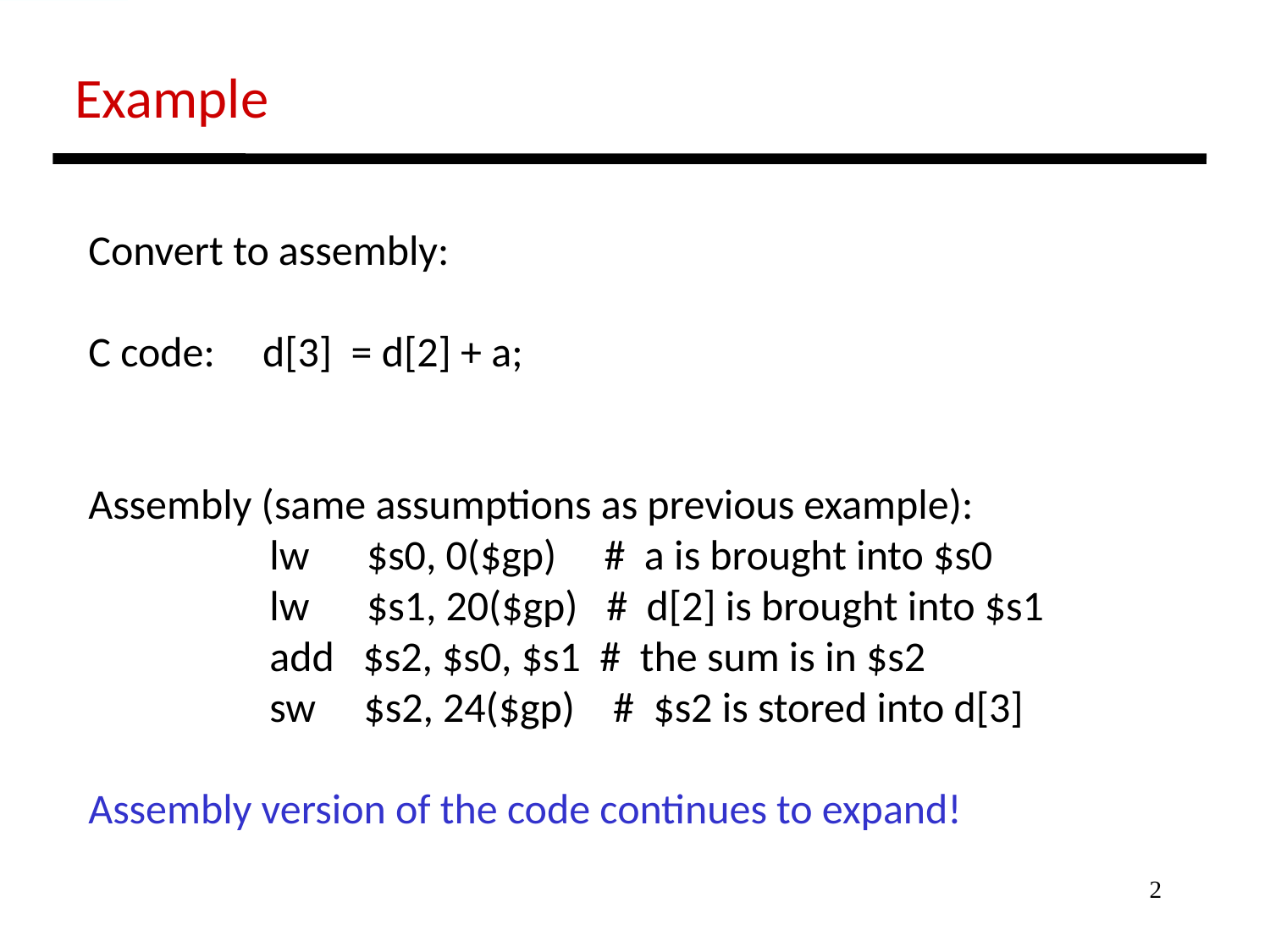

Example

Convert to assembly:

C code:     d[3]  = d[2] + a;

Assembly (same assumptions as previous example):
                   lw      $s0, 0($gp)     #  a is brought into $s0
                   lw      $s1, 20($gp)   #  d[2] is brought into $s1
                   add   $s2, $s0, $s1  #  the sum is in $s2
                   sw     $s2, 24($gp)    #  $s2 is stored into d[3]

Assembly version of the code continues to expand!
2